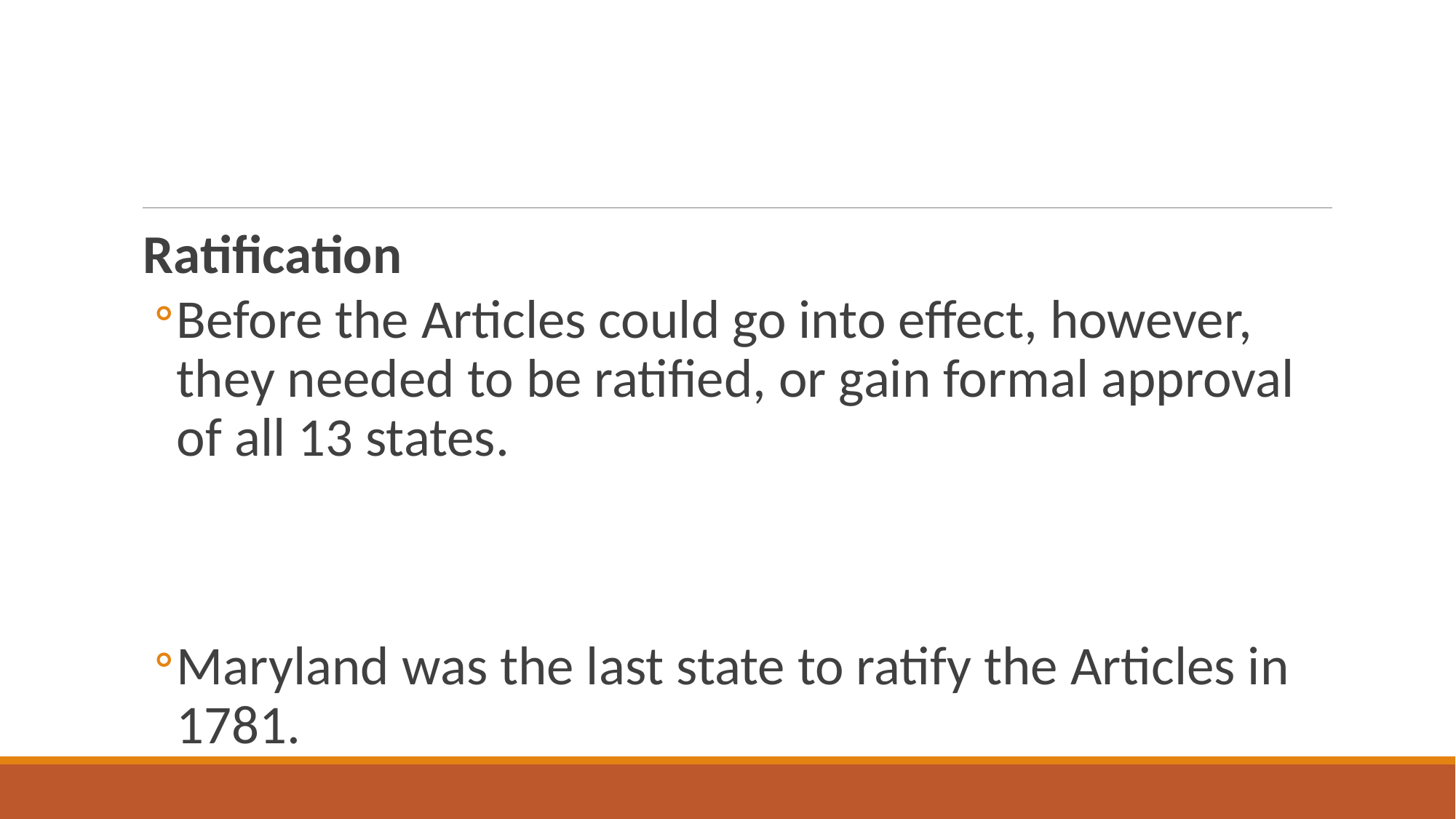

#
Ratification
Before the Articles could go into effect, however, they needed to be ratified, or gain formal approval of all 13 states.

Maryland was the last state to ratify the Articles in 1781.